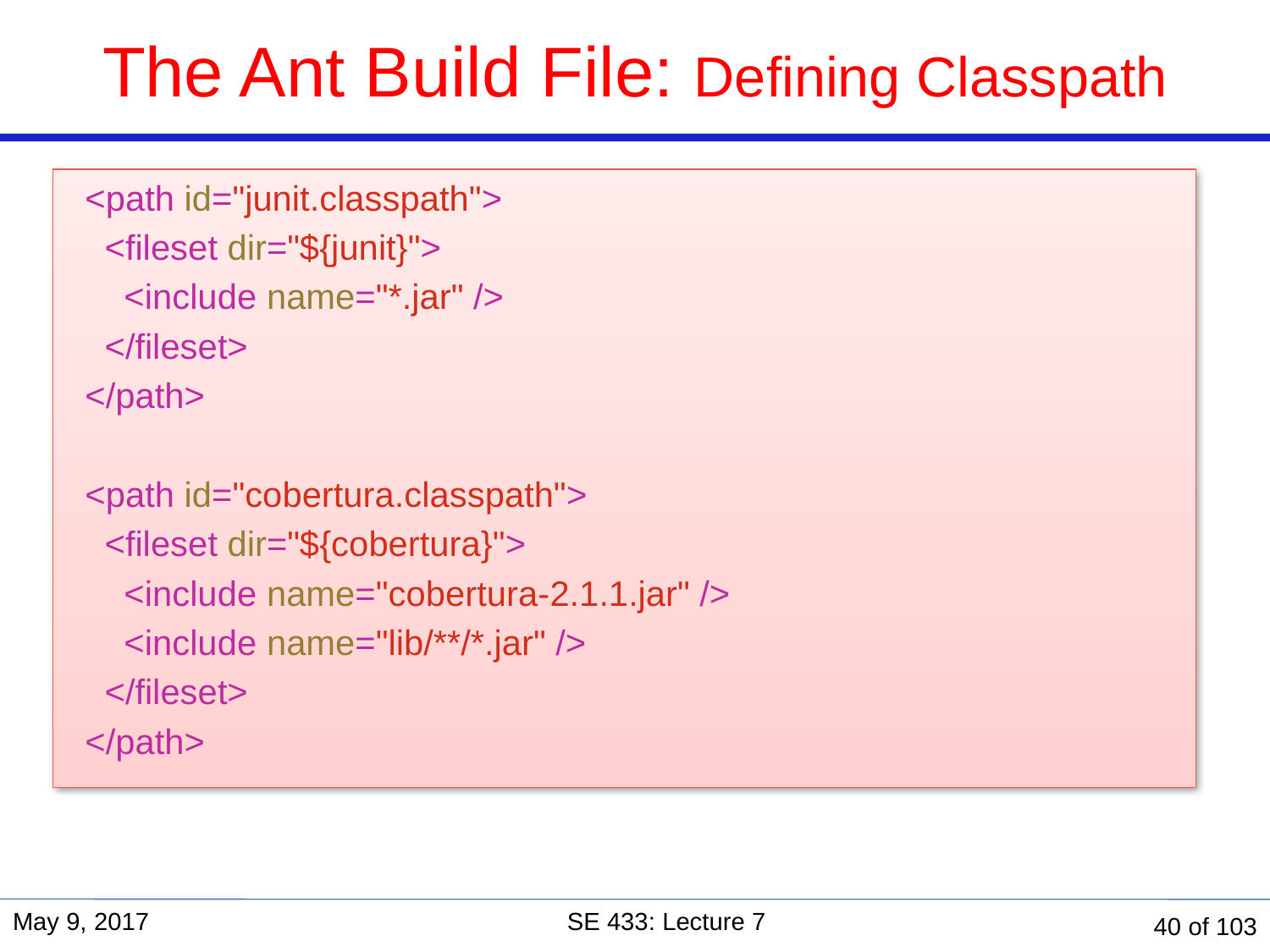

# The Ant Build File: Defining Classpath
  <path id="junit.classpath">
    <fileset dir="${junit}">
      <include name="*.jar" />
    </fileset>
  </path>

  <path id="cobertura.classpath">
    <fileset dir="${cobertura}">
      <include name="cobertura-2.1.1.jar" />
      <include name="lib/**/*.jar" />
    </fileset>
  </path>
May 9, 2017
SE 433: Lecture 7
40 of 103